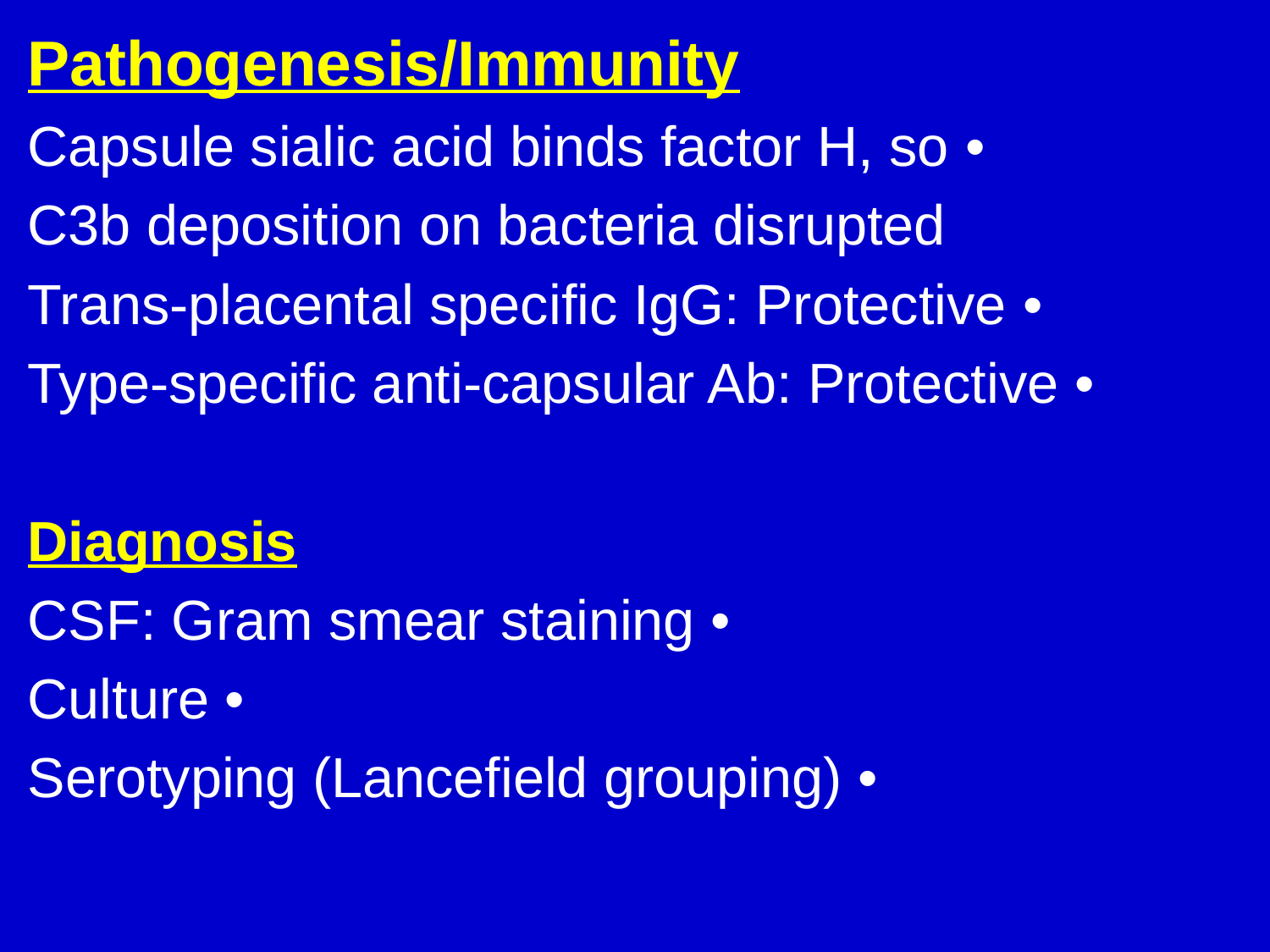

Pathogenesis/Immunity
   • Capsule sialic acid binds factor H, so
     C3b deposition on bacteria disrupted
   • Trans-placental specific IgG: Protective
   • Type-specific anti-capsular Ab: Protective

Diagnosis
    • CSF: Gram smear staining
    • Culture
    • Serotyping (Lancefield grouping)